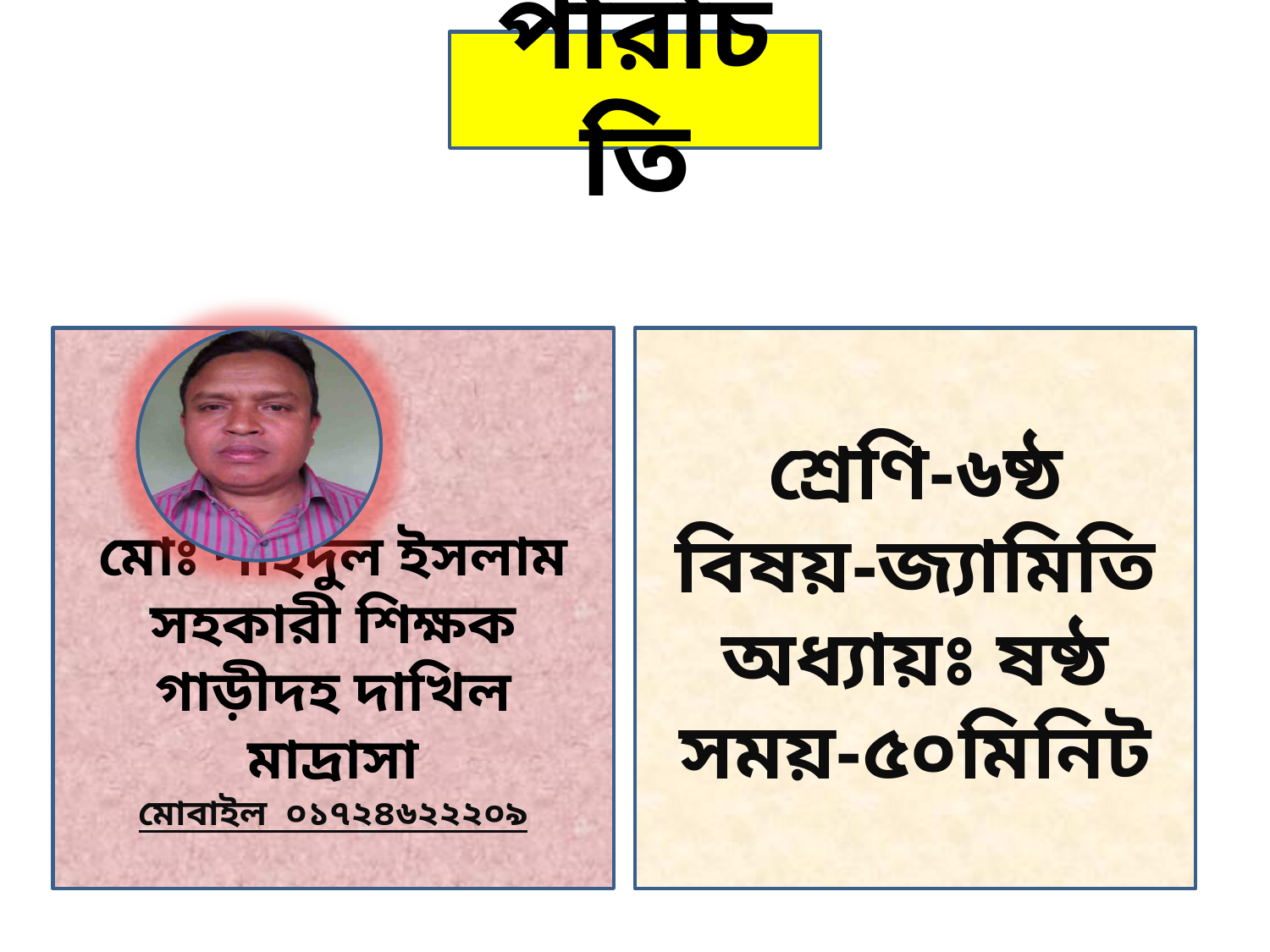

পরিচিতি

মোঃ শহিদুল ইসলাম
সহকারী শিক্ষক
গাড়ীদহ দাখিল মাদ্রাসা
মোবাইল  ০১৭২৪৬২২২০৯

শ্রেণি-৬ষ্ঠ
বিষয়-জ্যামিতি
অধ্যায়ঃ ষষ্ঠ
সময়-৫০মিনিট